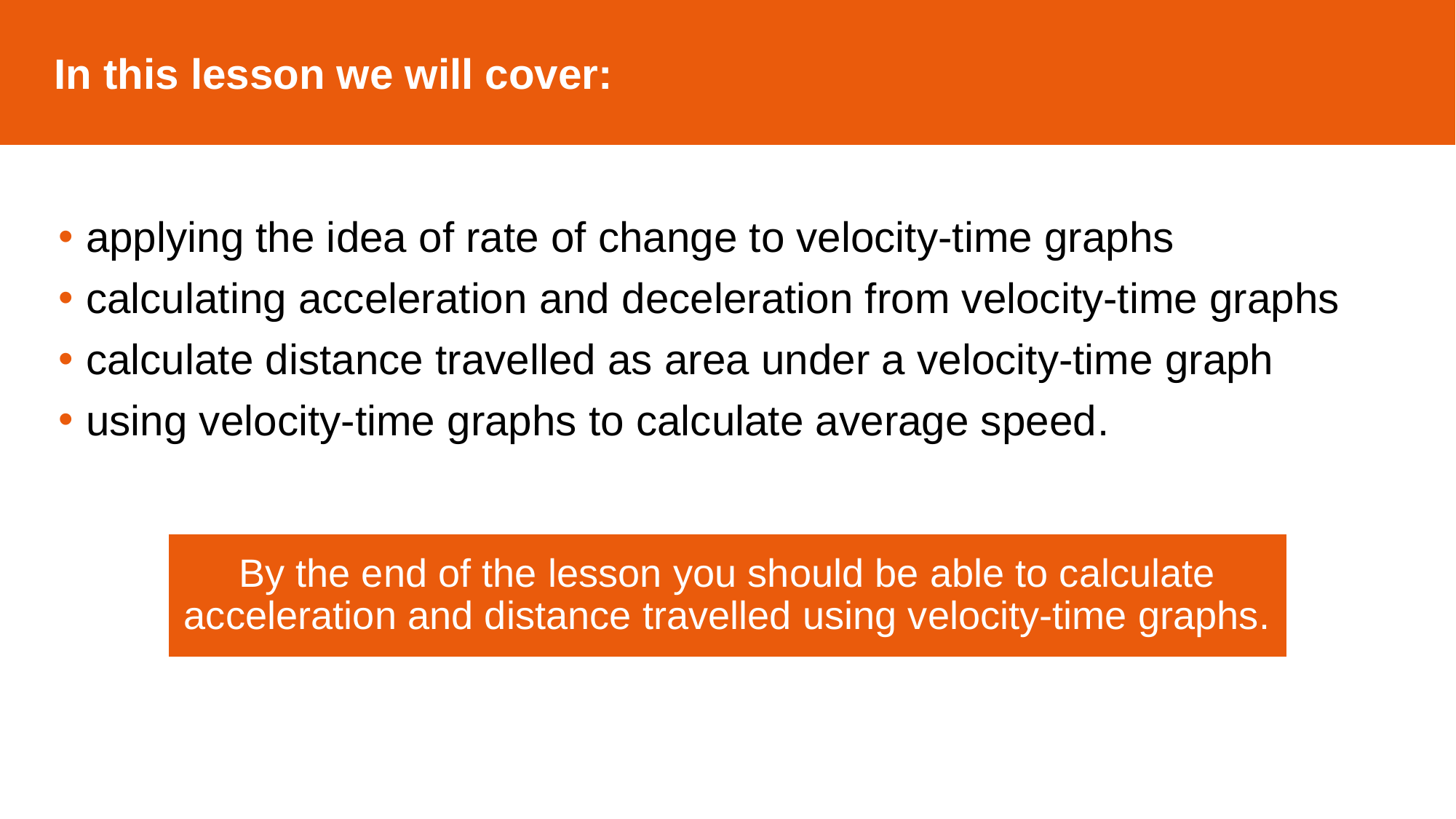

In this lesson we will cover:
applying the idea of rate of change to velocity-time graphs
calculating acceleration and deceleration from velocity-time graphs
calculate distance travelled as area under a velocity-time graph
using velocity-time graphs to calculate average speed.

By the end of the lesson you should be able to calculate acceleration and distance travelled using velocity-time graphs.